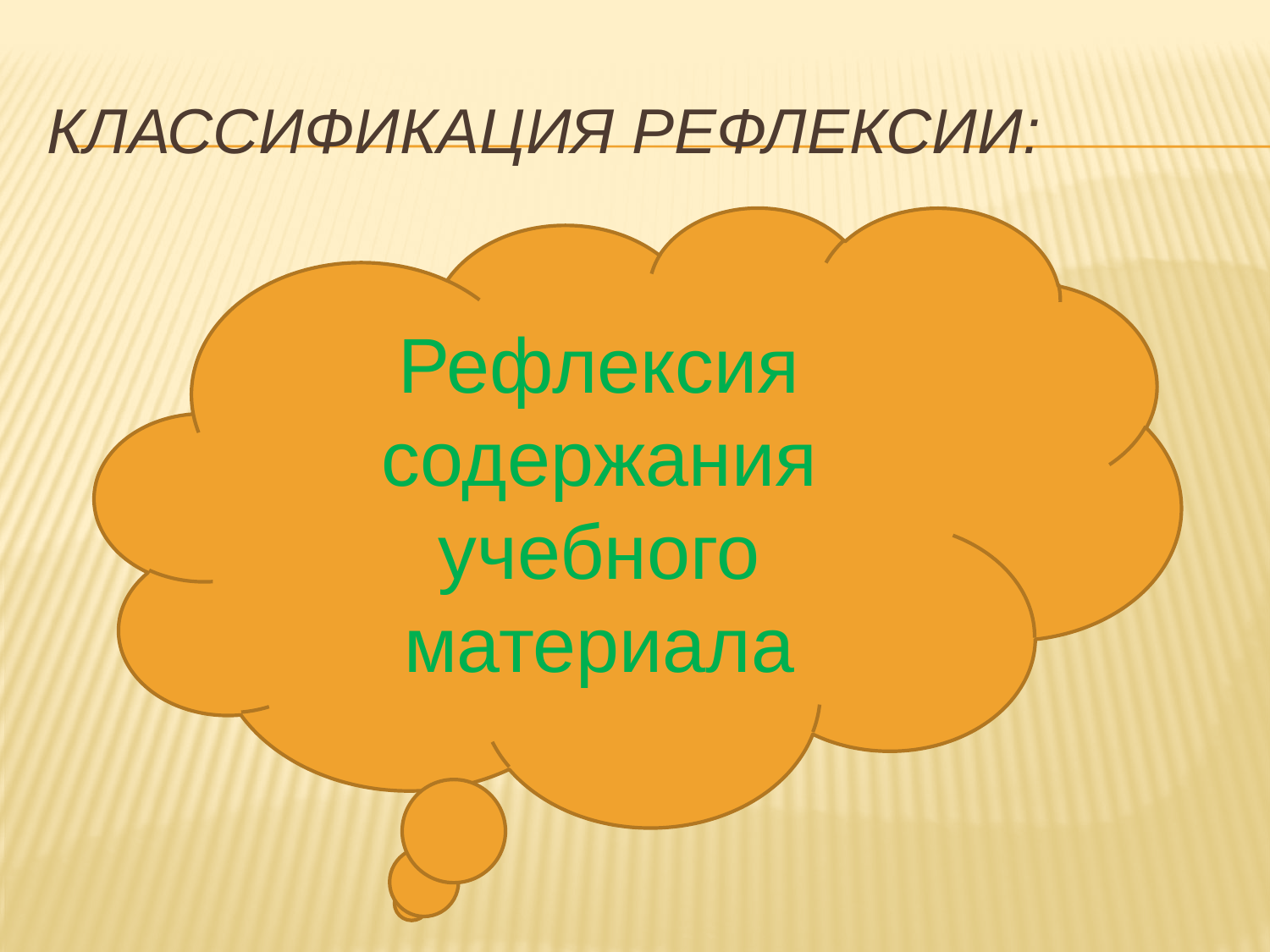

# Классификация рефлексии:
Рефлексия содержания
учебного материала